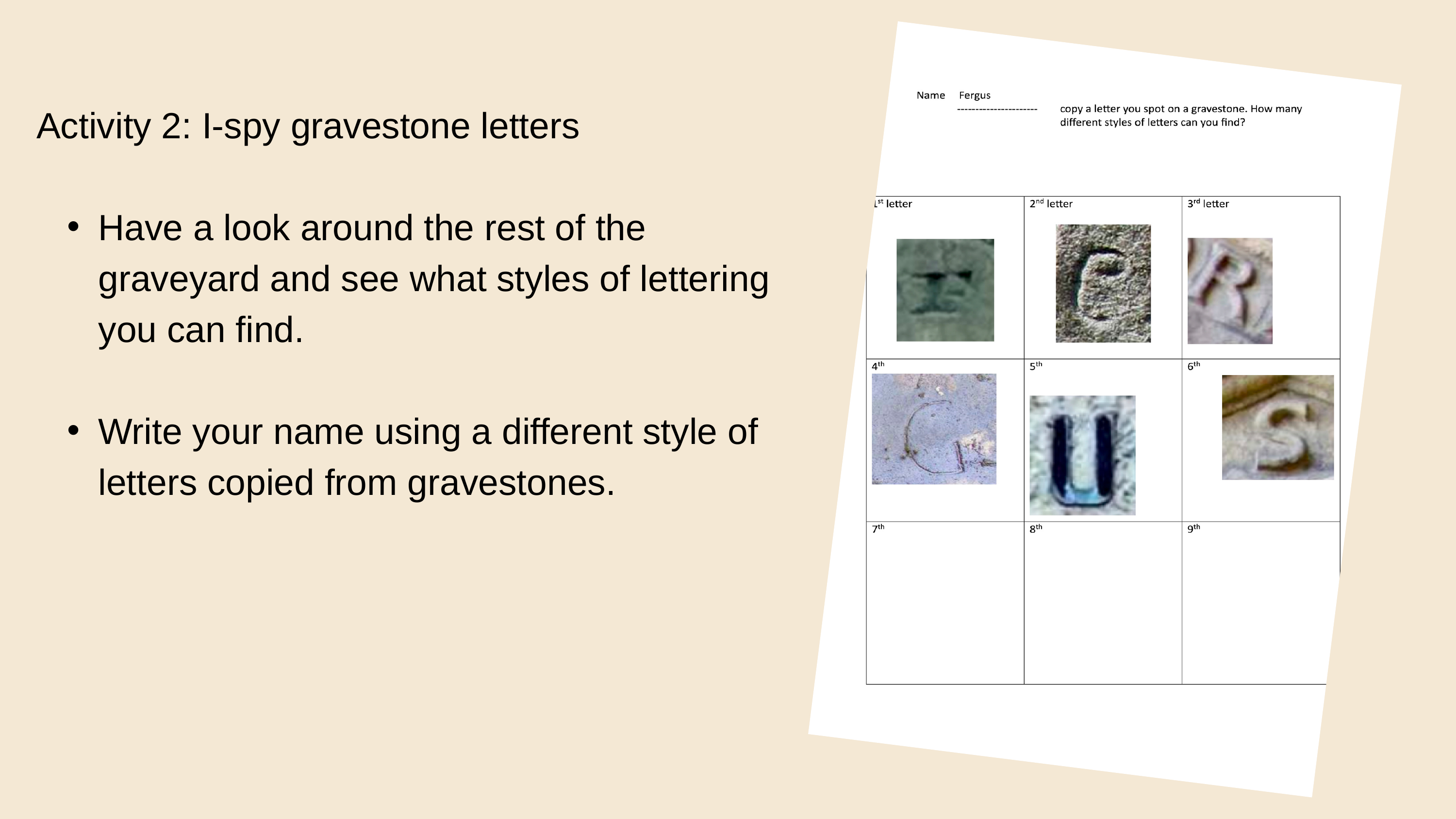

Activity 2: I-spy gravestone letters

Have a look around the rest of the graveyard and see what styles of lettering you can find.

Write your name using a different style of letters copied from gravestones.